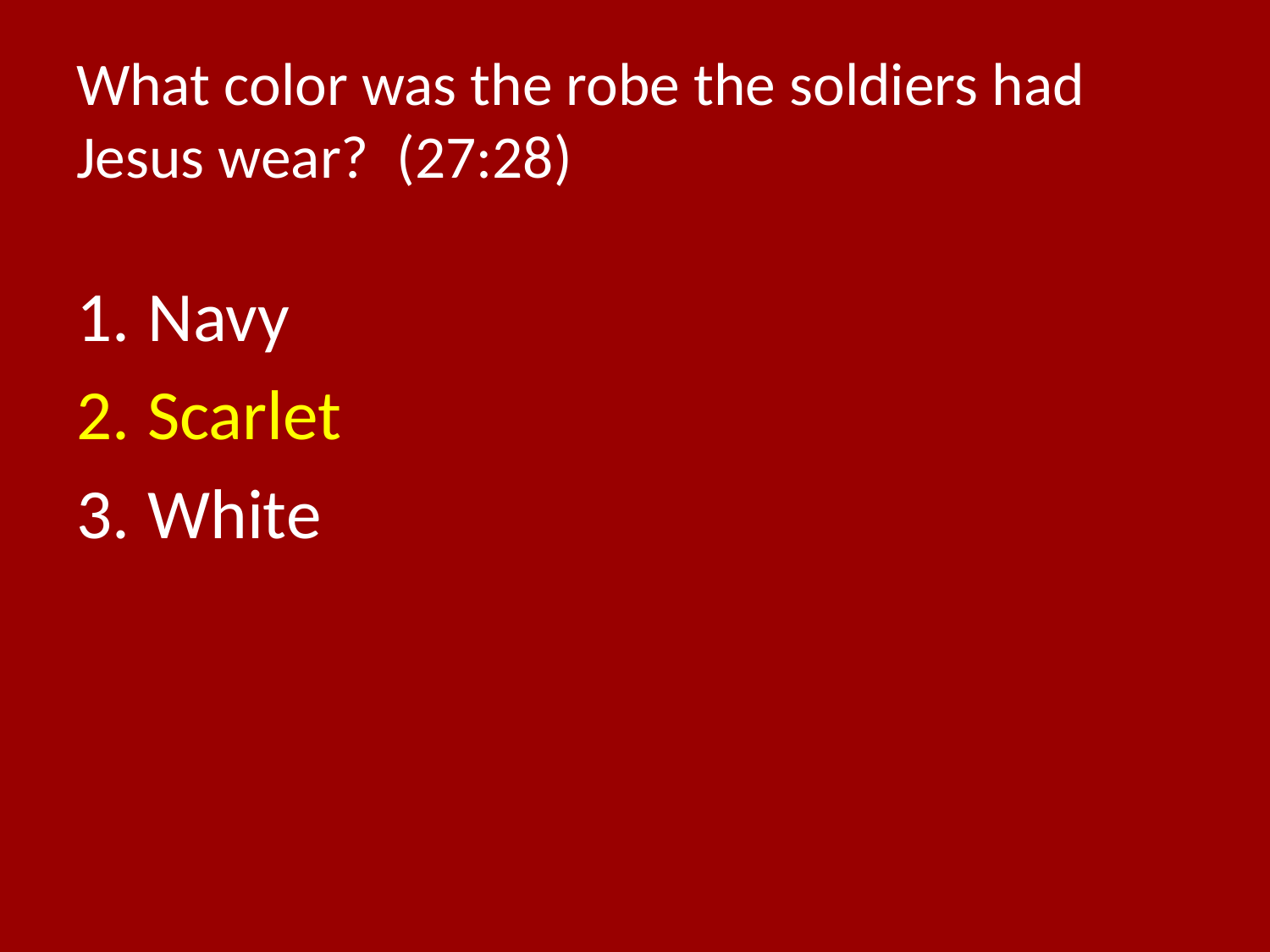

# What color was the robe the soldiers had Jesus wear?  (27:28)
Navy
Scarlet
White